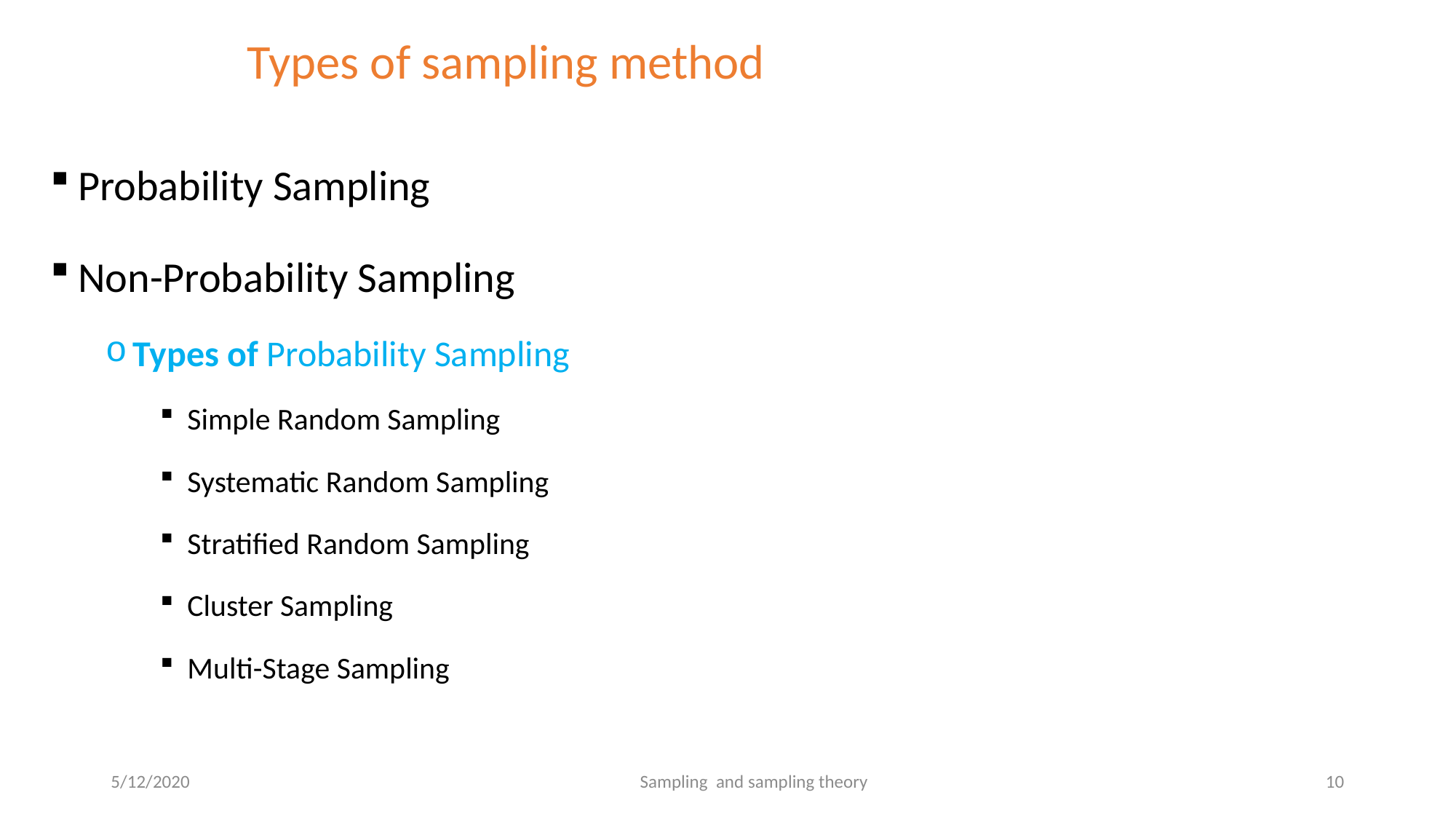

# Types of sampling method
Probability Sampling
Non-Probability Sampling
Types of Probability Sampling
Simple Random Sampling
Systematic Random Sampling
Stratified Random Sampling
Cluster Sampling
Multi-Stage Sampling

5/12/2020
10
Sampling  and sampling theory